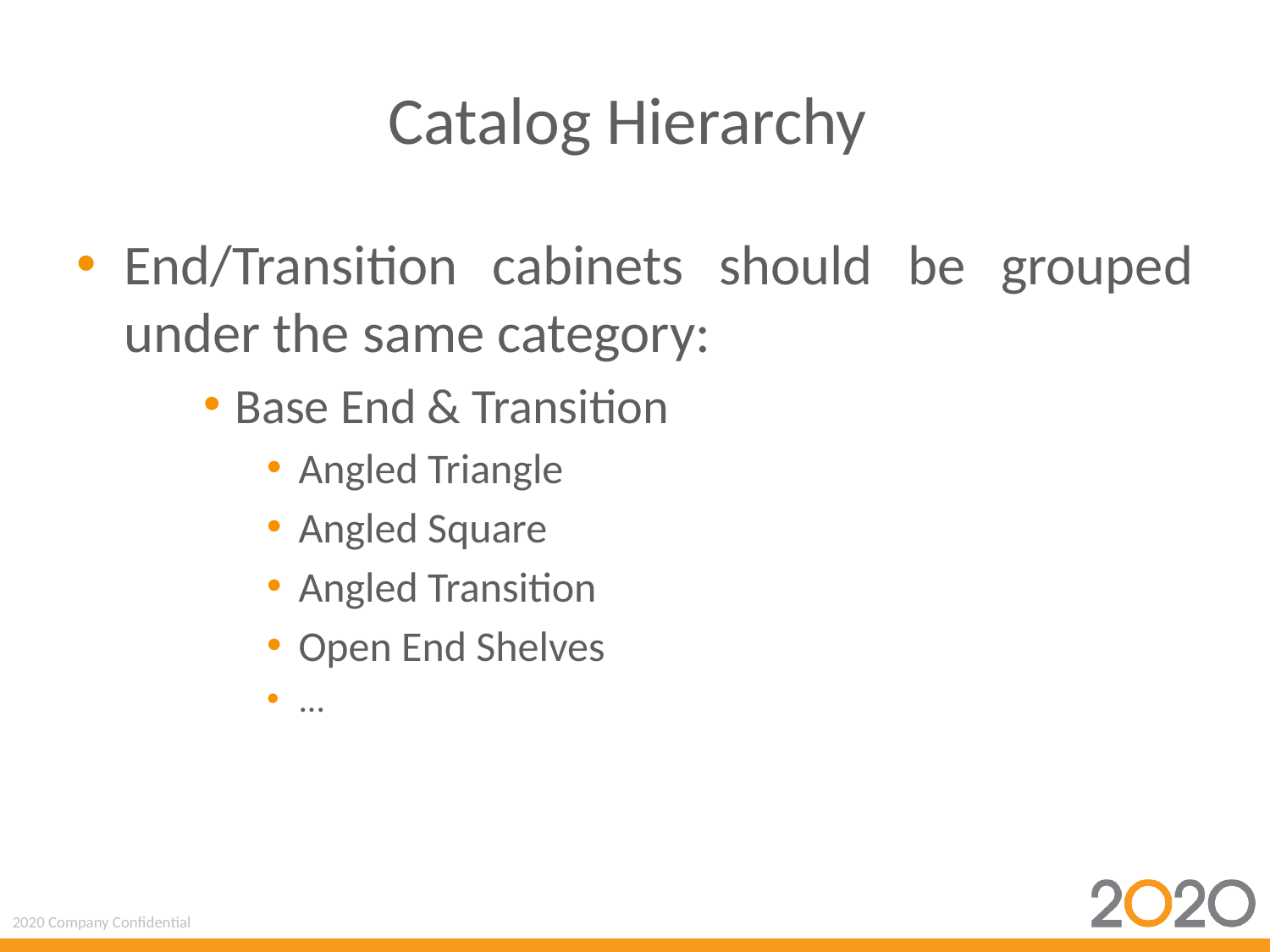

# Catalog Hierarchy
End/Transition cabinets should be grouped under the same category:
Base End & Transition
Angled Triangle
Angled Square
Angled Transition
Open End Shelves
...